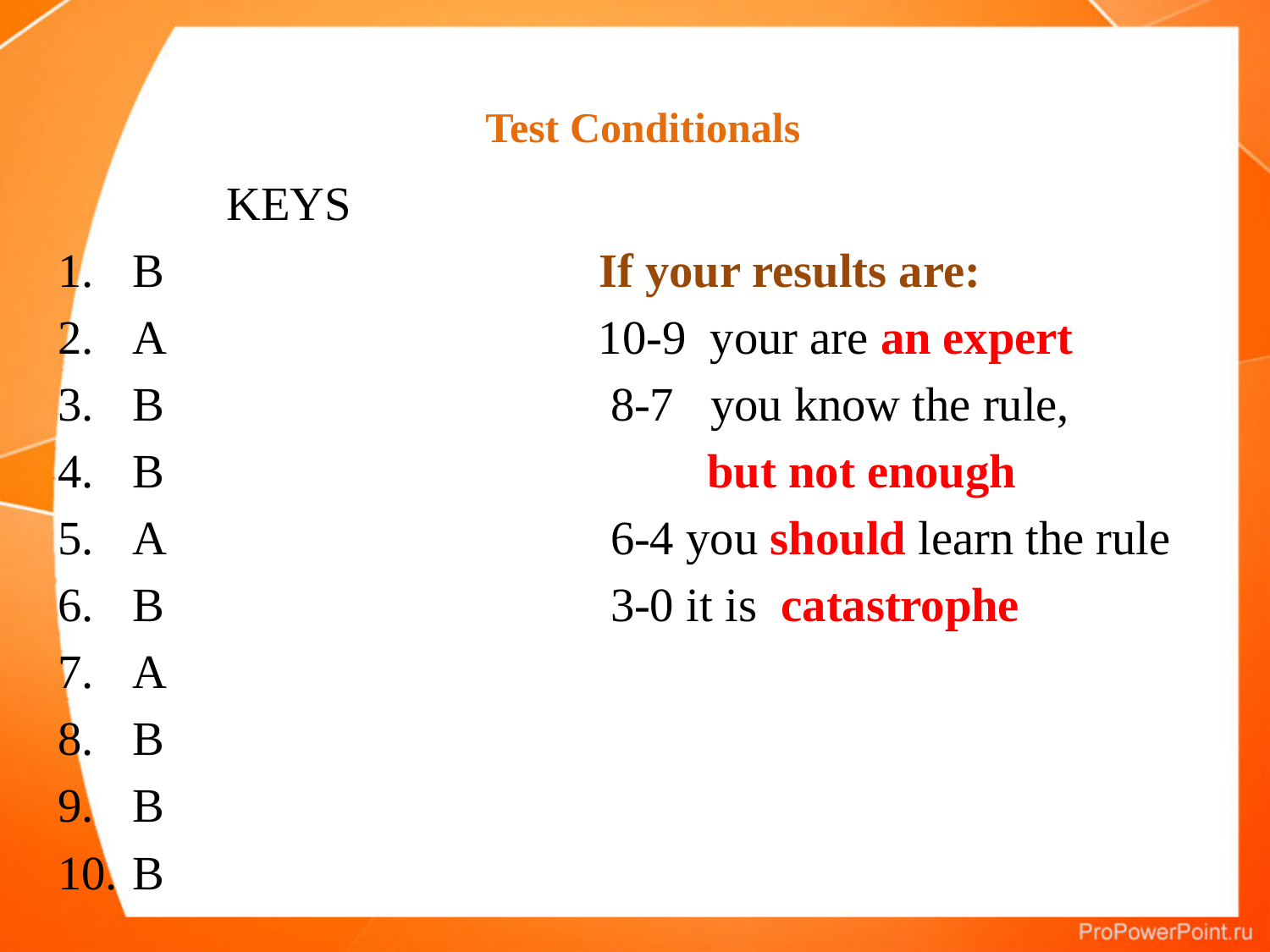

# Test Conditionals
              KEYS
B                                    If your results are:
A                                    10-9  your are an expert
B                                     8-7   you know the rule,
B                                             but not enough
A                                     6-4 you should learn the rule
B                                     3-0 it is  catastrophe
A
B
B
B